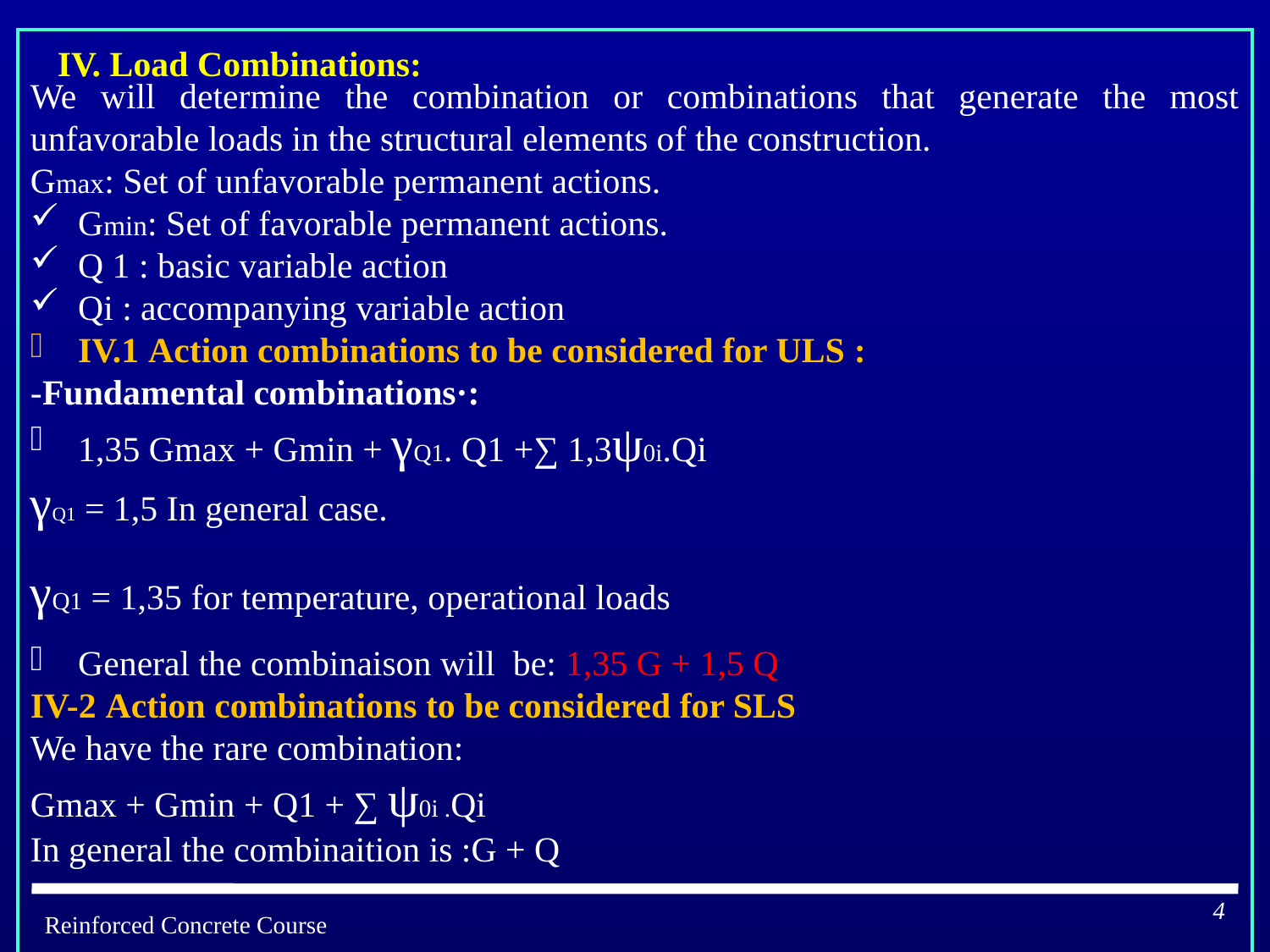

We will determine the combination or combinations that generate the most unfavorable loads in the structural elements of the construction.
Gmax: Set of unfavorable permanent actions.
Gmin: Set of favorable permanent actions.
Q 1 : basic variable action
Qi : accompanying variable action
IV.1 Action combinations to be considered for ULS :
-Fundamental combinations·:
1,35 Gmax + Gmin + γQ1. Q1 +∑ 1,3ψ0i.Qi
γQ1 = 1,5 In general case.
γQ1 = 1,35 for temperature, operational loads
General the combinaison will  be: 1,35 G + 1,5 Q
IV-2 Action combinations to be considered for SLS
We have the rare combination:
Gmax + Gmin + Q1 + ∑ ψ0i .Qi
In general the combinaition is :G + Q

IV. Load Combinations:
4
Reinforced Concrete Course